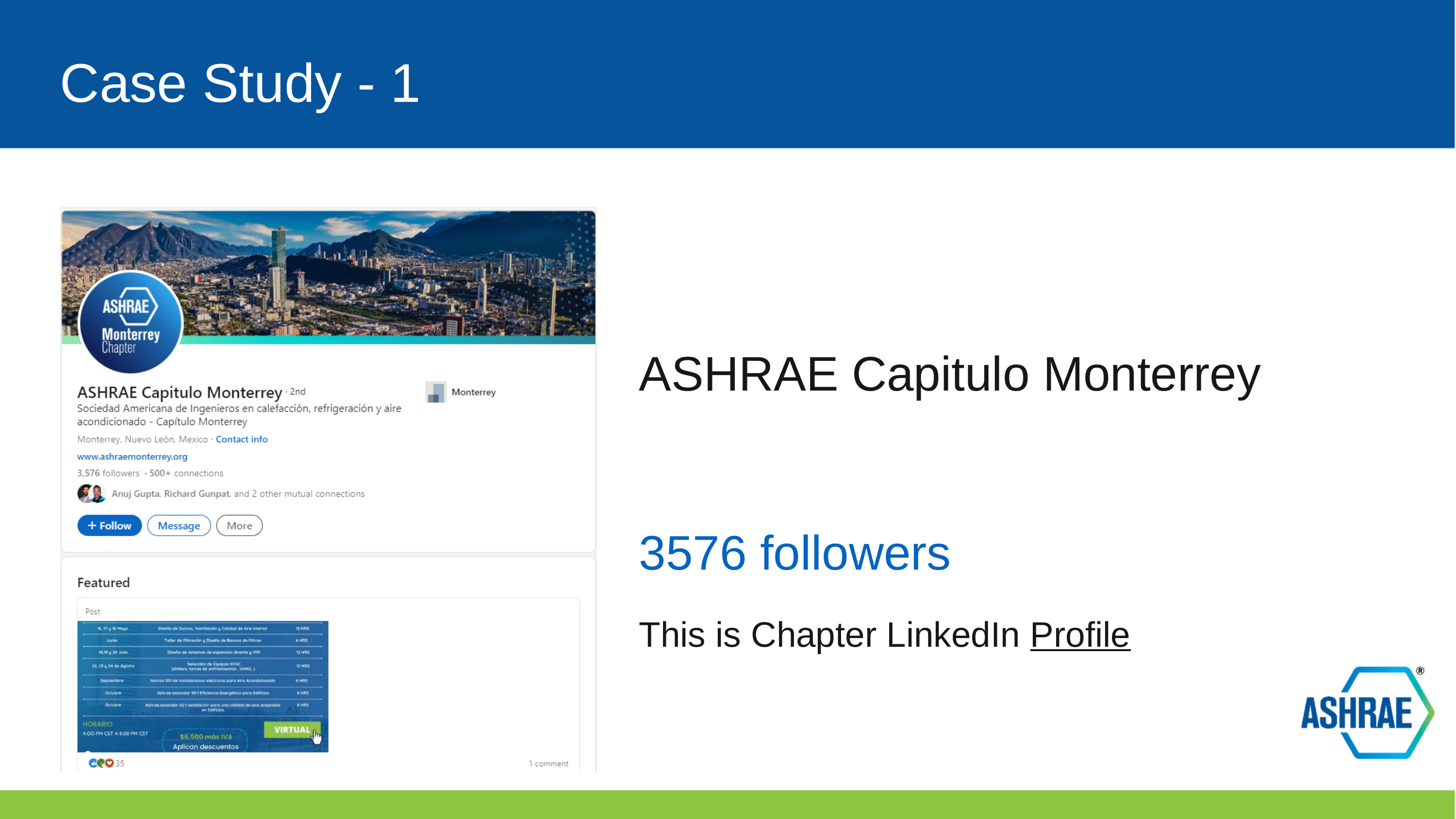

Case Study - 1

ASHRAE Capitulo Monterrey

3576 followers
This is Chapter LinkedIn Profile